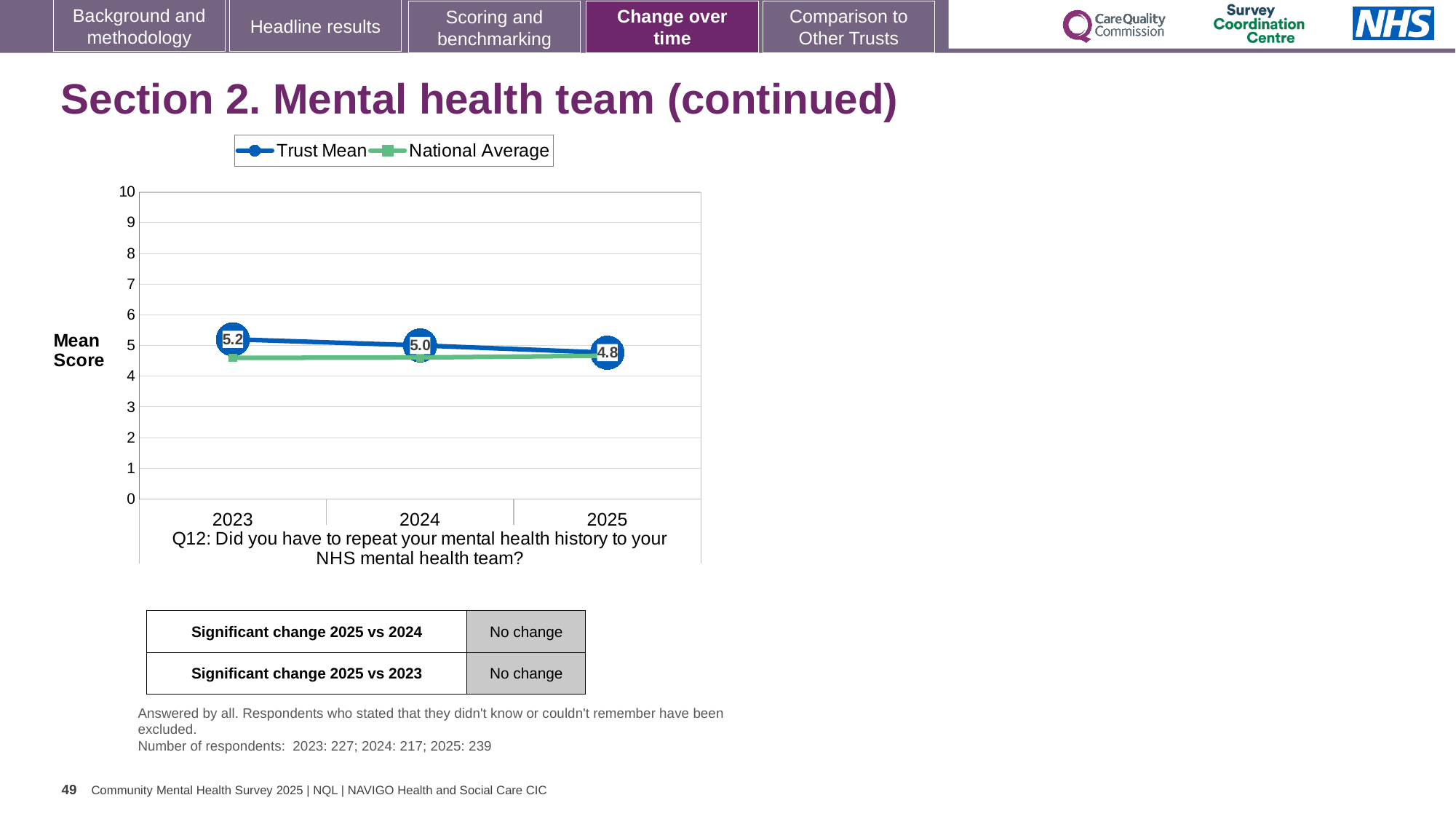

# Section 2. Mental health team (continued)

### Chart

| Category | Trust Mean | National Average |
|---|---|---|
| 2023 | 5.202389093952753 | 4.597949893825698 |
| 2024 | 5.004608873389145 | 4.610364490780601 |
| 2025 | 4.768081348497144 | 4.667052463928878 |
| Significant change 2025 vs 2024 | No change |
| --- | --- |
| Significant change 2025 vs 2023 | No change |
Answered by all. Respondents who stated that they didn't know or couldn't remember have been excluded.
Number of respondents:  2023: 227; 2024: 217; 2025: 239
49